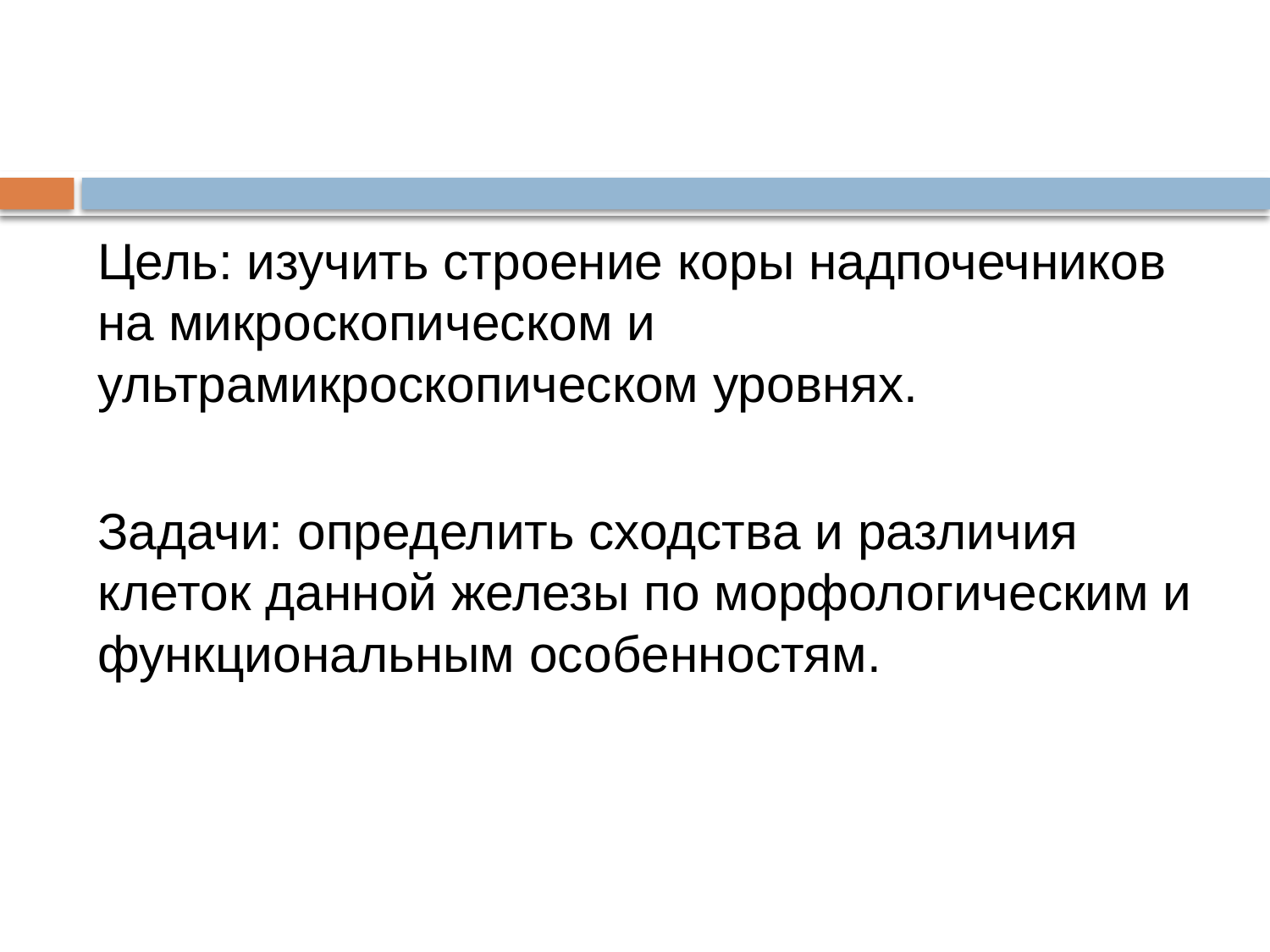

#
Цель: изучить строение коры надпочечников на микроскопическом и ультрамикроскопическом уровнях.

Задачи: определить сходства и различия клеток данной железы по морфологическим и функциональным особенностям.